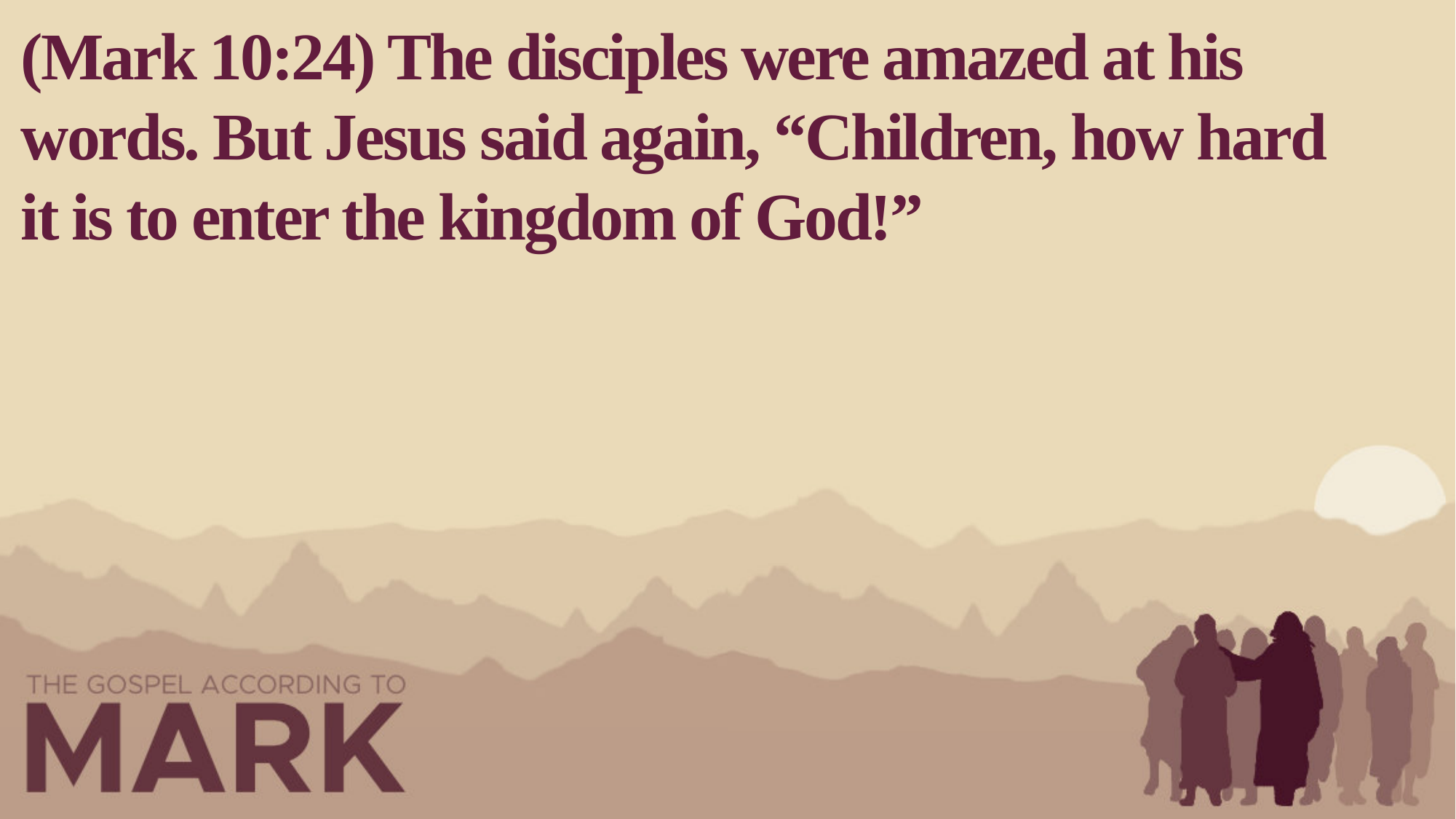

(Mark 10:24) The disciples were amazed at his words. But Jesus said again, “Children, how hard it is to enter the kingdom of God!”